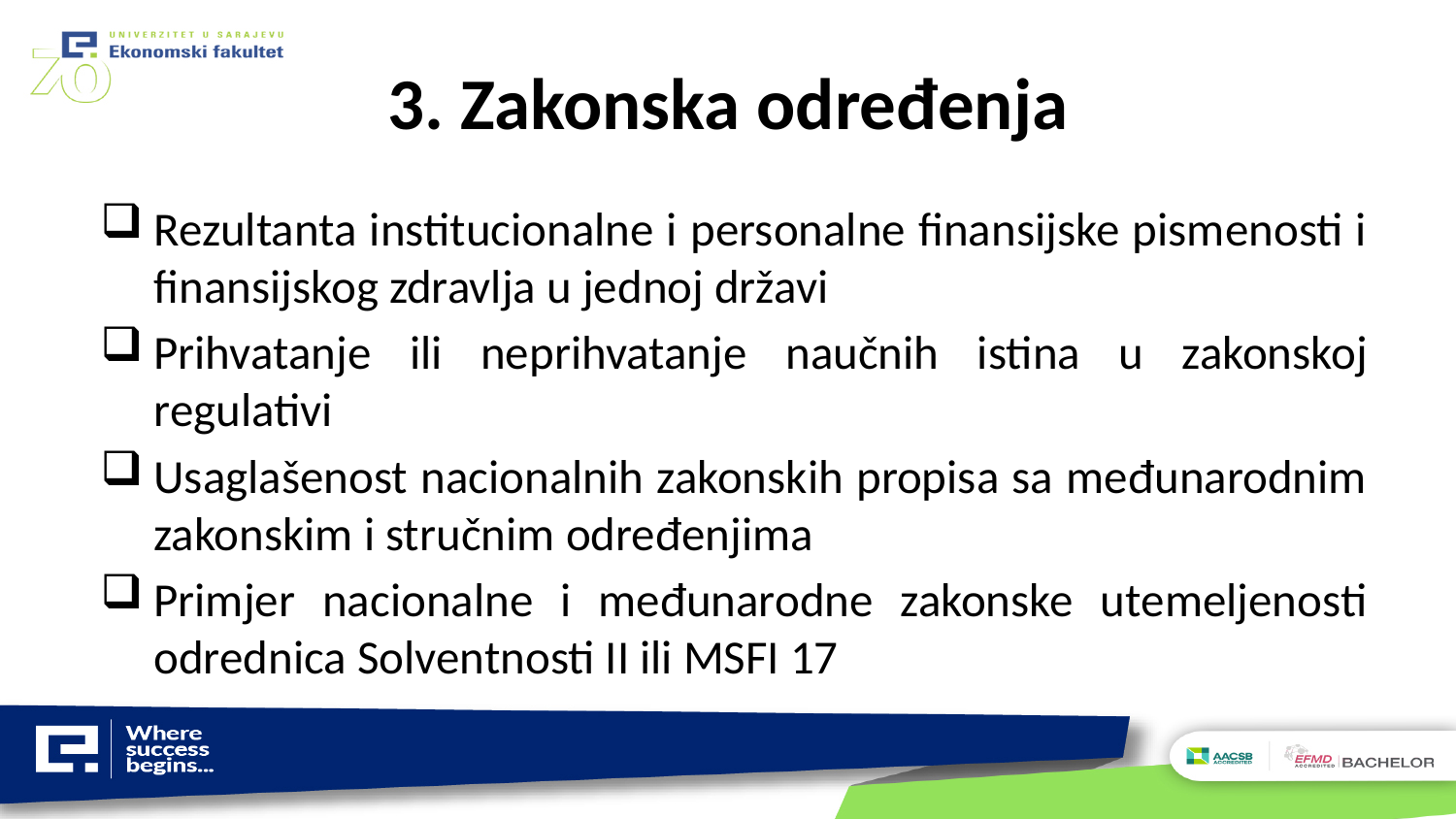

# 3. Zakonska određenja
Rezultanta institucionalne i personalne finansijske pismenosti i finansijskog zdravlja u jednoj državi
Prihvatanje ili neprihvatanje naučnih istina u zakonskoj regulativi
Usaglašenost nacionalnih zakonskih propisa sa međunarodnim zakonskim i stručnim određenjima
Primjer nacionalne i međunarodne zakonske utemeljenosti odrednica Solventnosti II ili MSFI 17